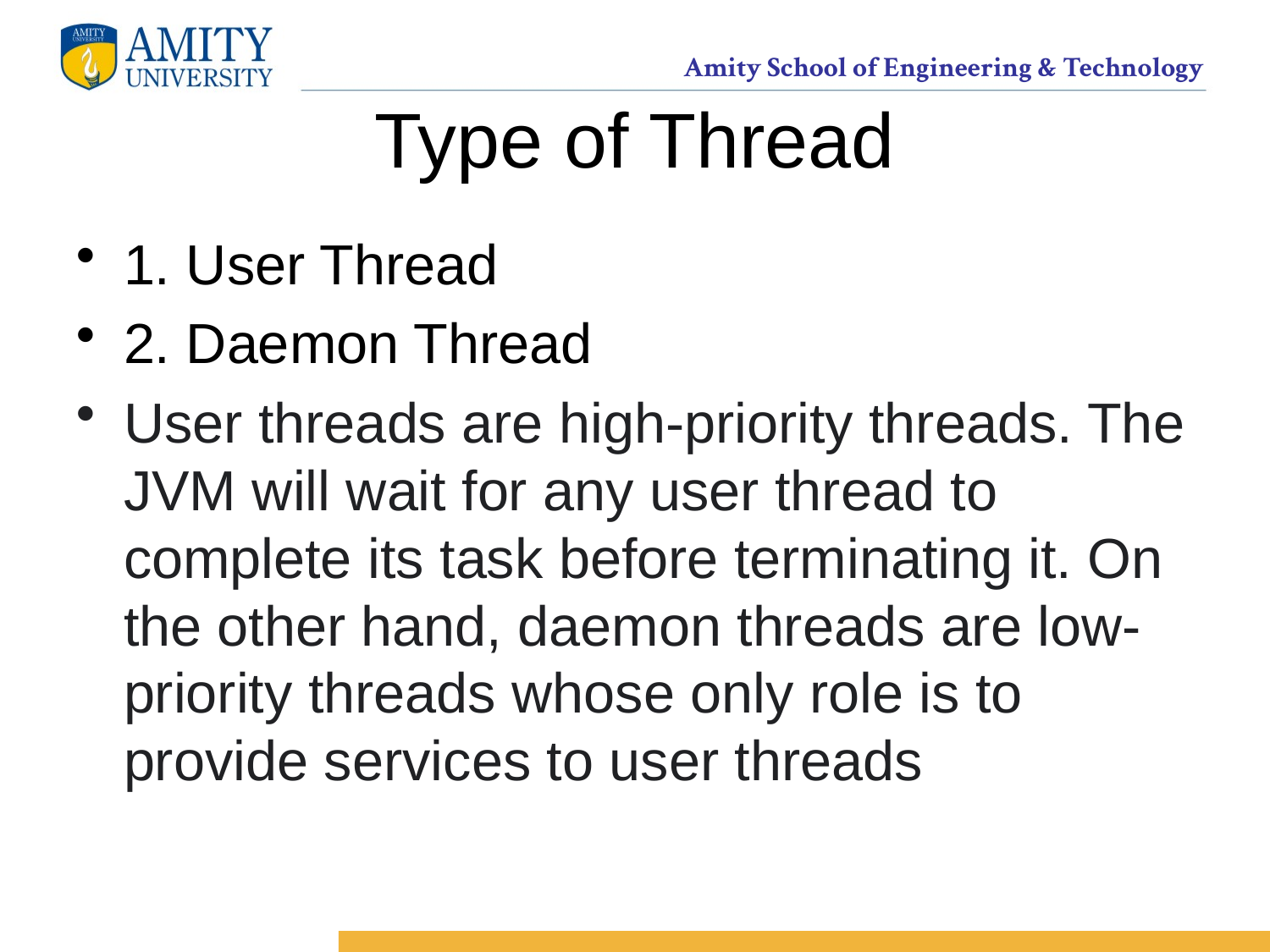

# Type of Thread
1. User Thread
2. Daemon Thread
User threads are high-priority threads. The JVM will wait for any user thread to complete its task before terminating it. On the other hand, daemon threads are low-priority threads whose only role is to provide services to user threads